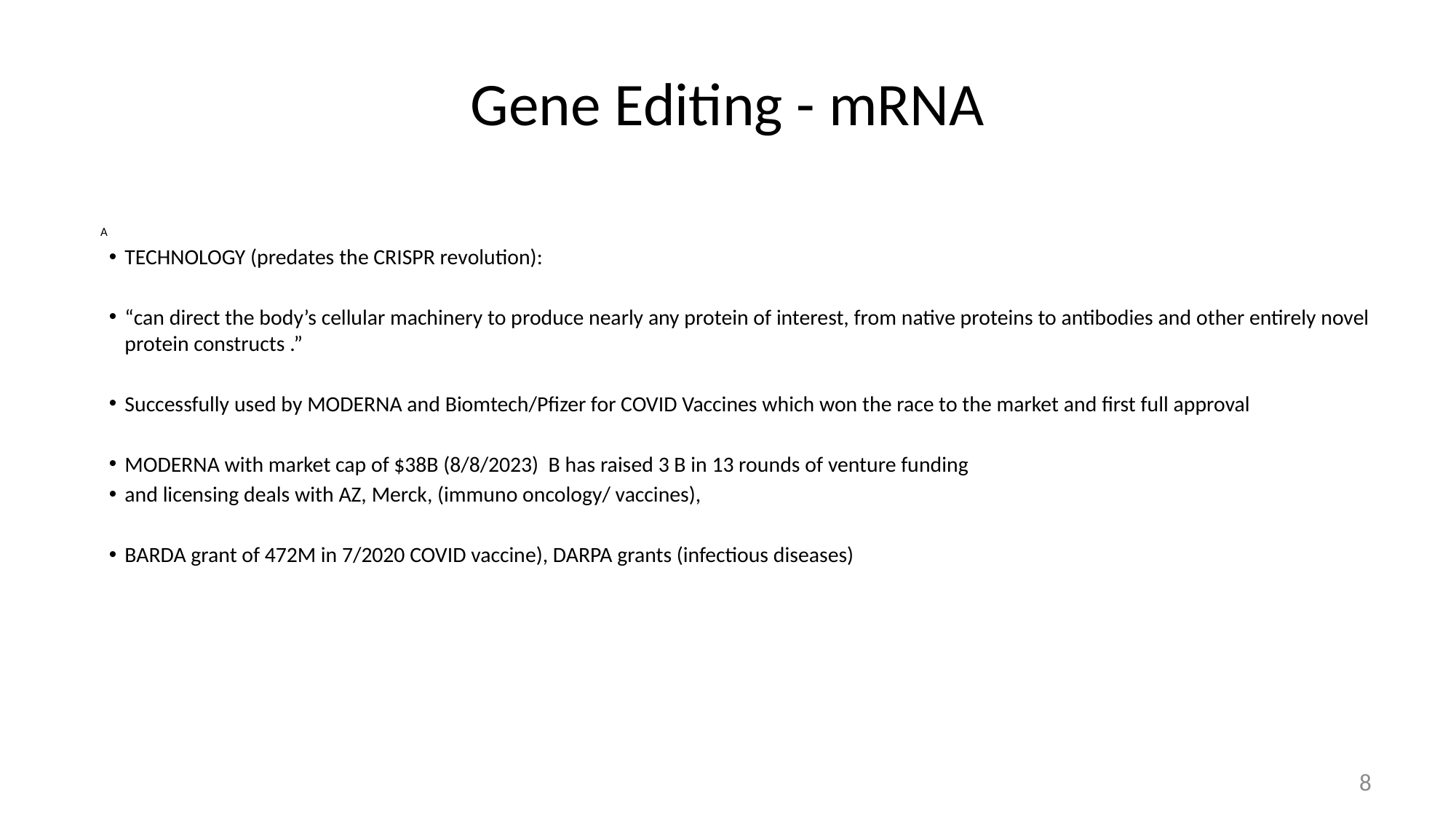

# Gene Editing - mRNA
A
TECHNOLOGY (predates the CRISPR revolution):

“can direct the body’s cellular machinery to produce nearly any protein of interest, from native proteins to antibodies and other entirely novel protein constructs .”

Successfully used by MODERNA and Biomtech/Pfizer for COVID Vaccines which won the race to the market and first full approval

MODERNA with market cap of $38B (8/8/2023)  B has raised 3 B in 13 rounds of venture funding
and licensing deals with AZ, Merck, (immuno oncology/ vaccines),

BARDA grant of 472M in 7/2020 COVID vaccine), DARPA grants (infectious diseases)

8